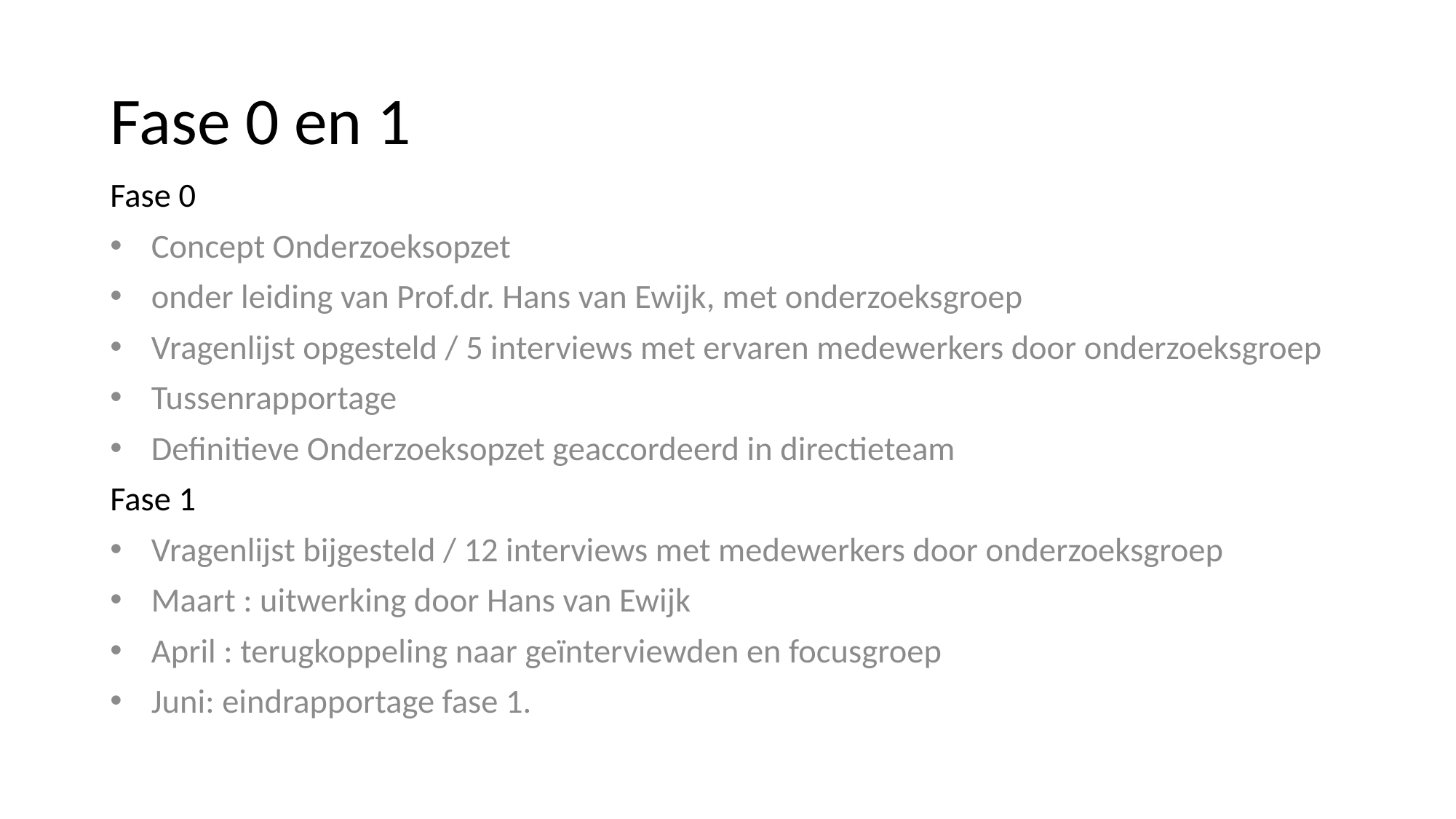

# Fase 0 en 1
Fase 0
Concept Onderzoeksopzet
onder leiding van Prof.dr. Hans van Ewijk, met onderzoeksgroep
Vragenlijst opgesteld / 5 interviews met ervaren medewerkers door onderzoeksgroep
Tussenrapportage
Definitieve Onderzoeksopzet geaccordeerd in directieteam
Fase 1
Vragenlijst bijgesteld / 12 interviews met medewerkers door onderzoeksgroep
Maart : uitwerking door Hans van Ewijk
April : terugkoppeling naar geïnterviewden en focusgroep
Juni: eindrapportage fase 1.